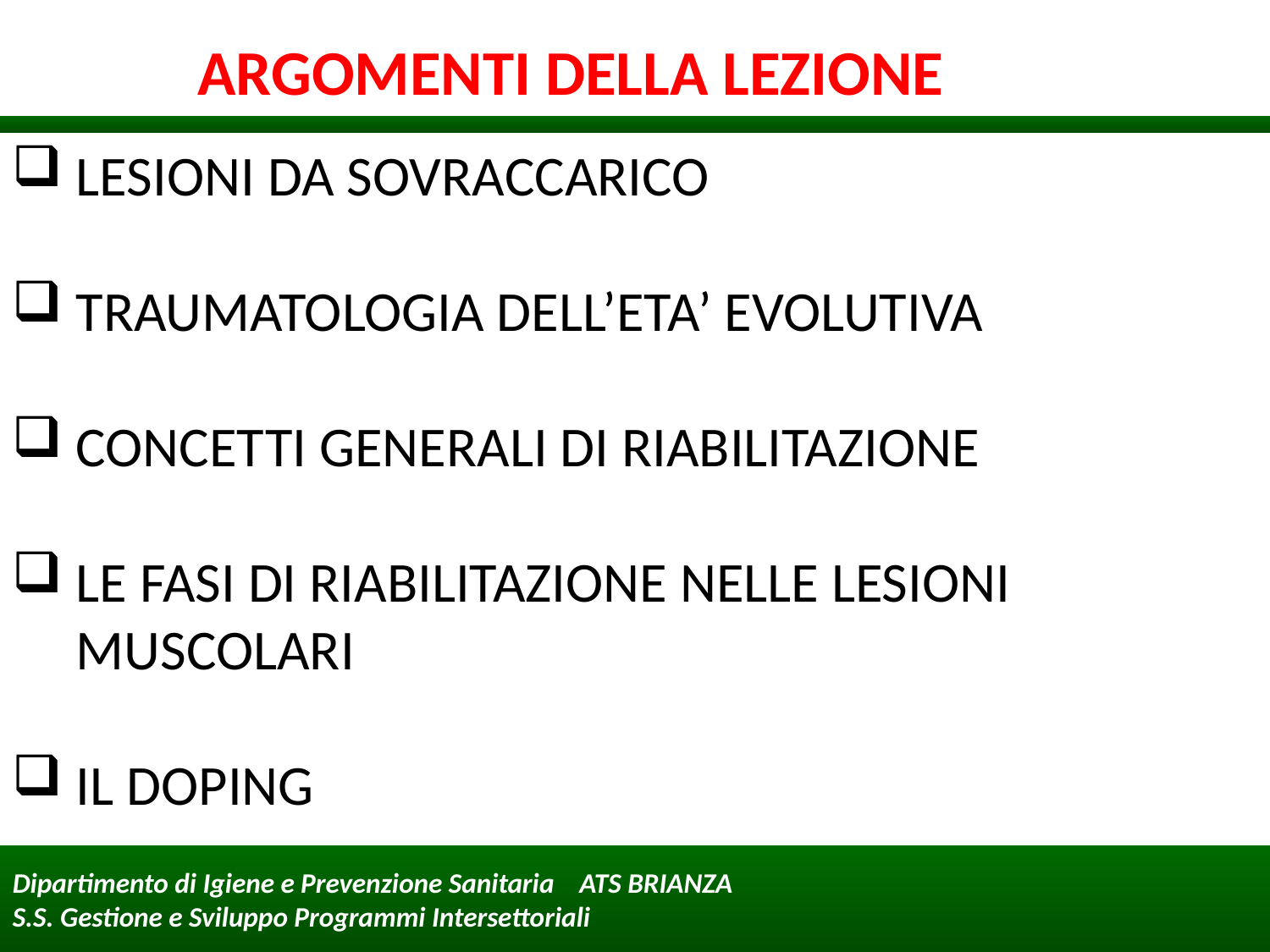

ARGOMENTI DELLA LEZIONE

LESIONI DA SOVRACCARICO

TRAUMATOLOGIA DELL’ETA’ EVOLUTIVA

CONCETTI GENERALI DI RIABILITAZIONE

LE FASI DI RIABILITAZIONE NELLE LESIONI MUSCOLARI

IL DOPING

Dipartimento di Igiene e Prevenzione Sanitaria    ATS BRIANZA
S.S. Gestione e Sviluppo Programmi Intersettoriali